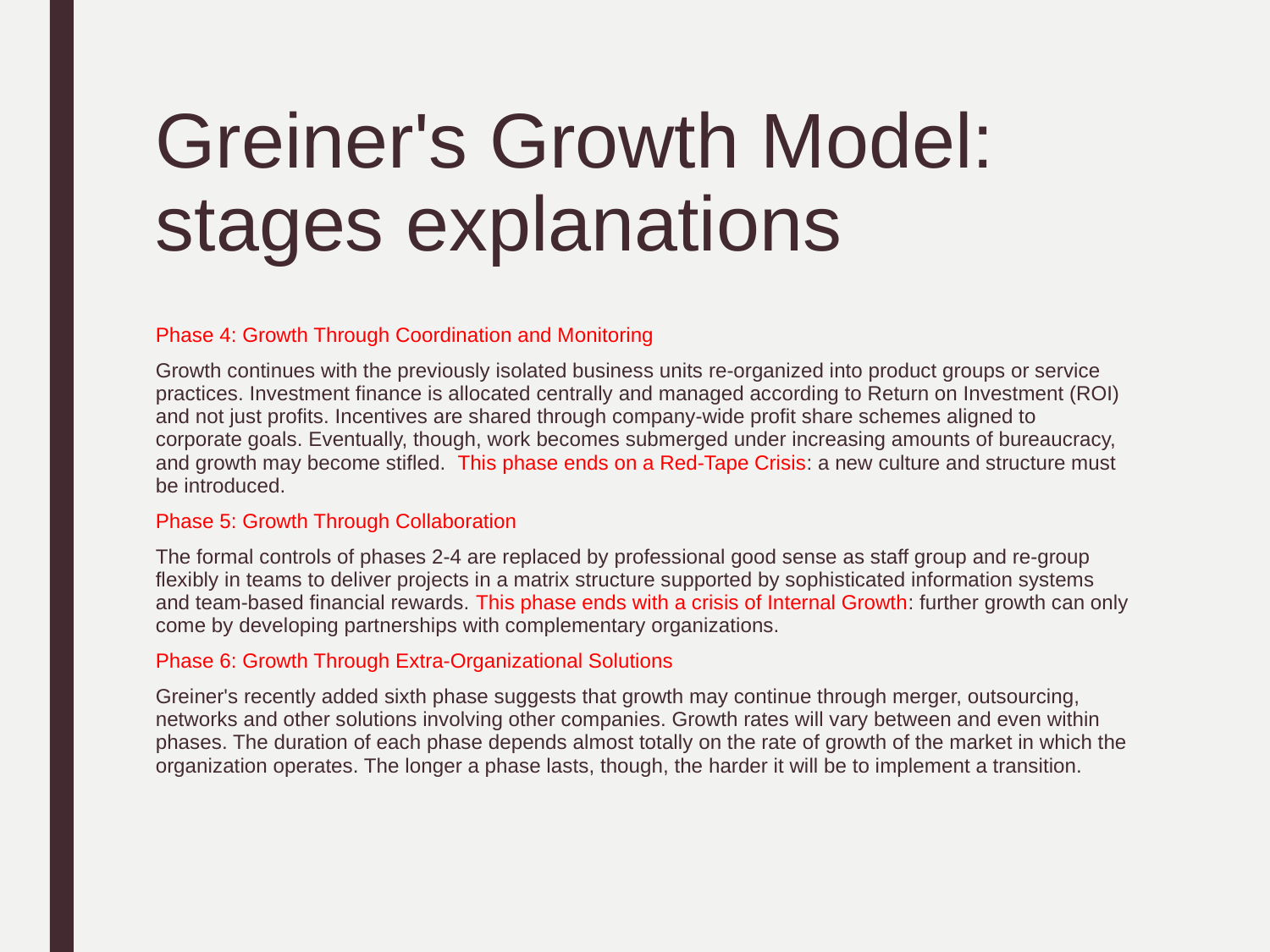

# Greiner's Growth Model: stages explanations
Phase 4: Growth Through Coordination and Monitoring
Growth continues with the previously isolated business units re-organized into product groups or service practices. Investment finance is allocated centrally and managed according to Return on Investment (ROI) and not just profits. Incentives are shared through company-wide profit share schemes aligned to corporate goals. Eventually, though, work becomes submerged under increasing amounts of bureaucracy, and growth may become stifled.  This phase ends on a Red-Tape Crisis: a new culture and structure must be introduced.
Phase 5: Growth Through Collaboration
The formal controls of phases 2-4 are replaced by professional good sense as staff group and re-group flexibly in teams to deliver projects in a matrix structure supported by sophisticated information systems and team-based financial rewards. This phase ends with a crisis of Internal Growth: further growth can only come by developing partnerships with complementary organizations.
Phase 6: Growth Through Extra-Organizational Solutions
Greiner's recently added sixth phase suggests that growth may continue through merger, outsourcing, networks and other solutions involving other companies. Growth rates will vary between and even within phases. The duration of each phase depends almost totally on the rate of growth of the market in which the organization operates. The longer a phase lasts, though, the harder it will be to implement a transition.